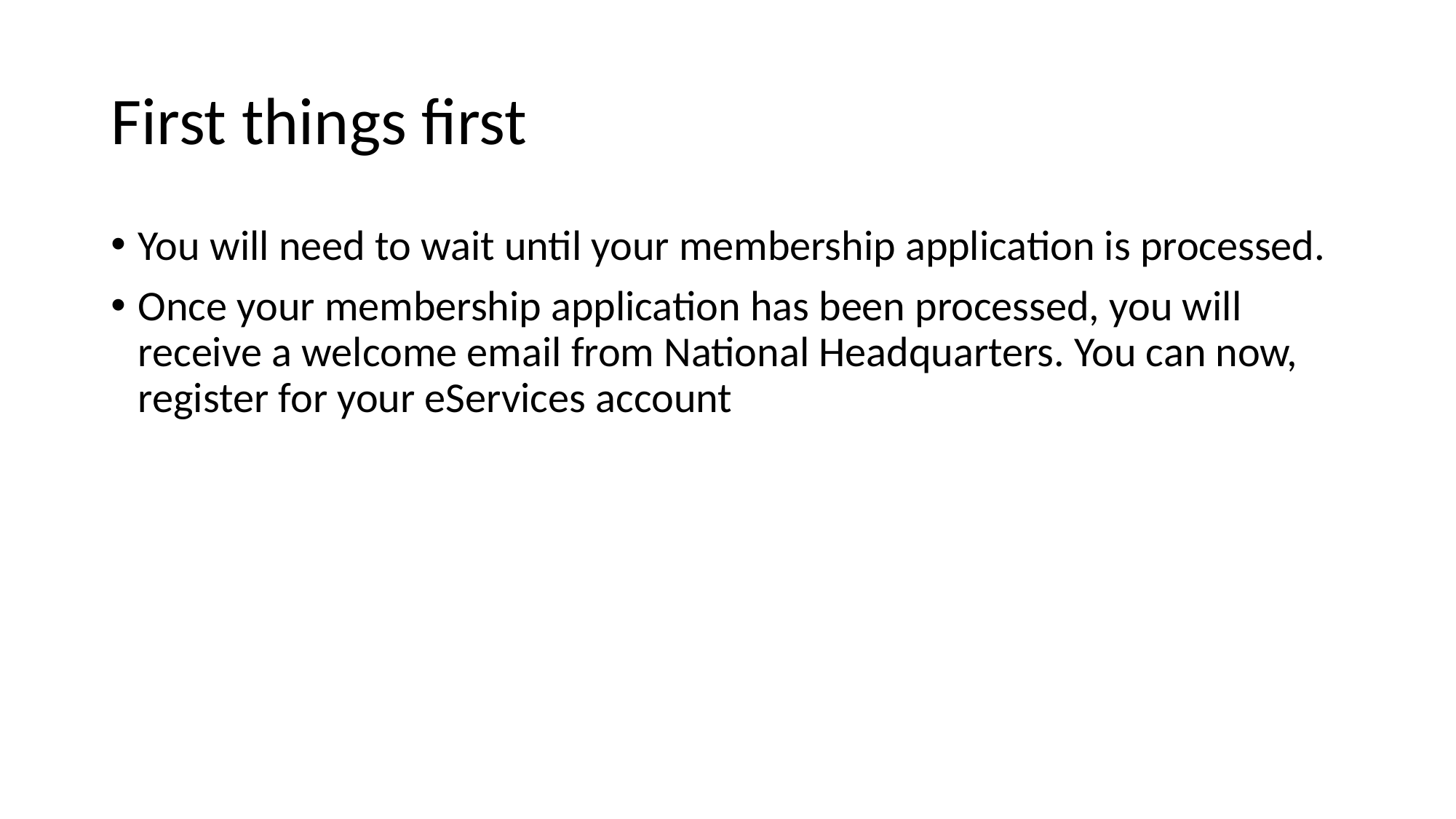

# First things first
You will need to wait until your membership application is processed.
Once your membership application has been processed, you will receive a welcome email from National Headquarters. You can now, register for your eServices account